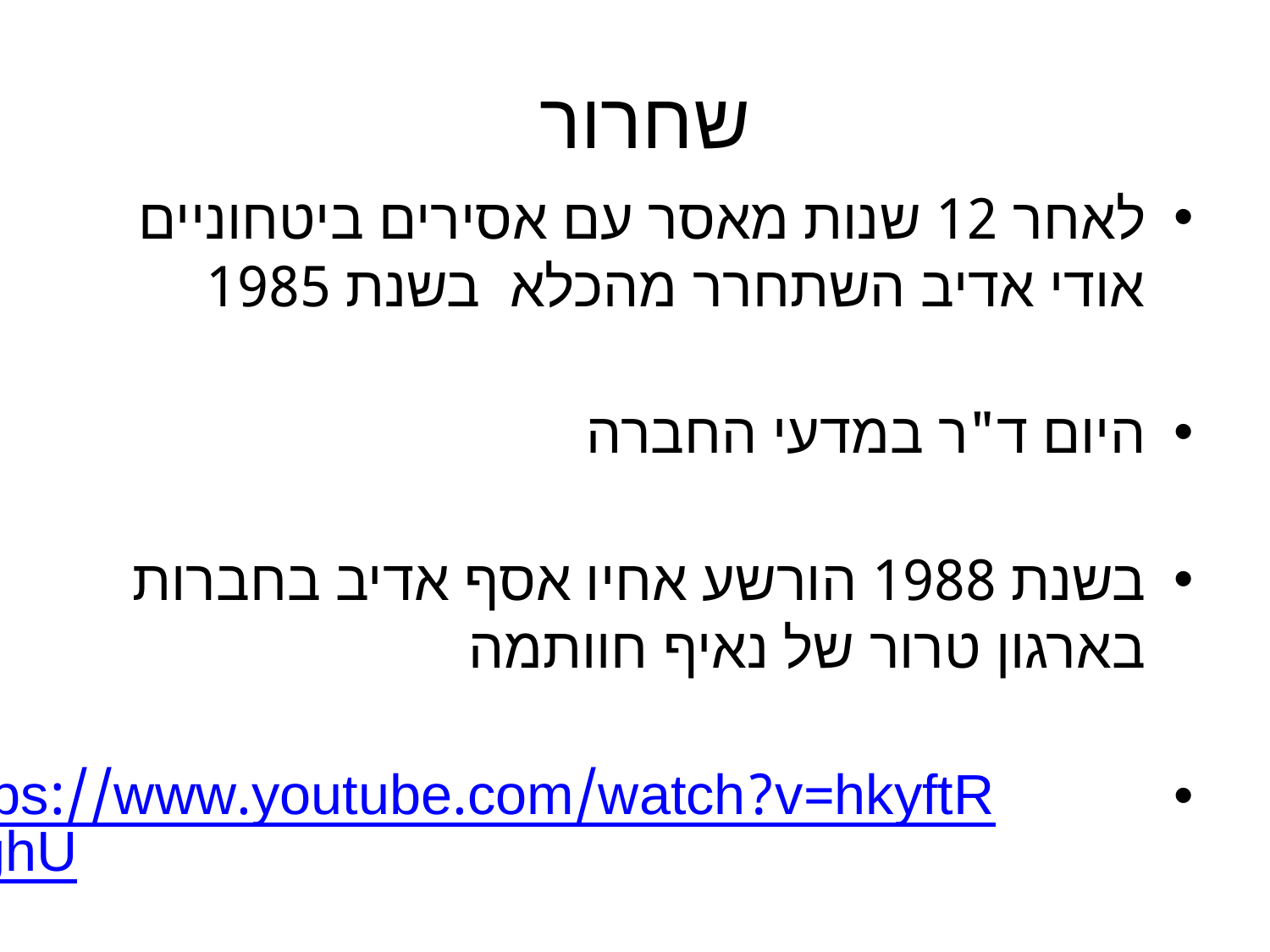

# שחרור
לאחר 12 שנות מאסר עם אסירים ביטחוניים אודי אדיב השתחרר מהכלא  בשנת 1985
היום ד"ר במדעי החברה
בשנת 1988 הורשע אחיו אסף אדיב בחברות בארגון טרור של נאיף חוותמה
https://www.youtube.com/watch?v=hkyftRcrghU